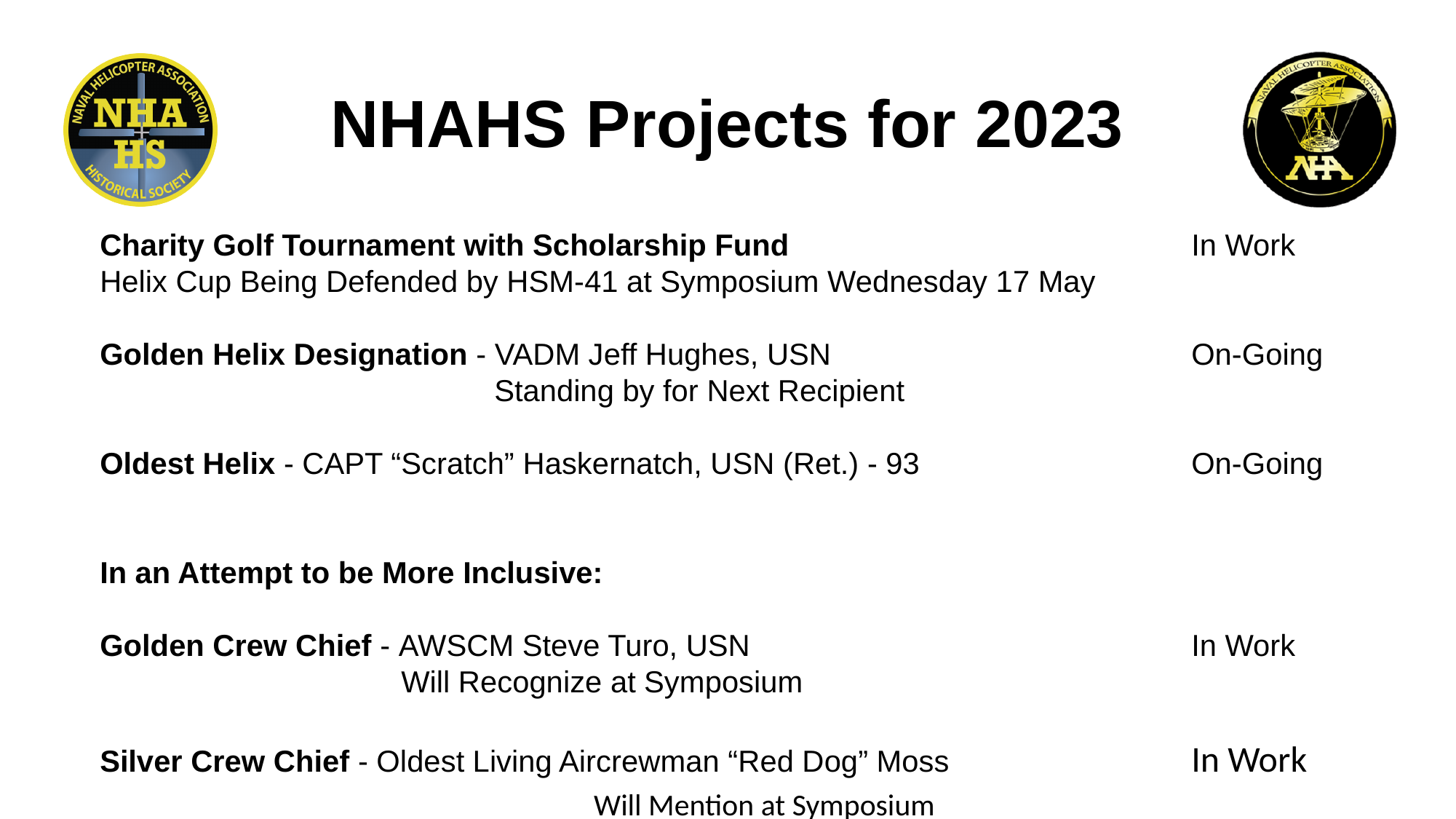

NHAHS Projects for 2023
Charity Golf Tournament with Scholarship Fund 	               		In Work
Helix Cup Being Defended by HSM-41 at Symposium Wednesday 17 May

Golden Helix Designation - VADM Jeff Hughes, USN	 	  		On-Going
			        Standing by for Next Recipient

Oldest Helix - CAPT “Scratch” Haskernatch, USN (Ret.) - 93        		On-Going

In an Attempt to be More Inclusive:

Golden Crew Chief - AWSCM Steve Turo, USN                             		In Work
                                    Will Recognize at Symposium

Silver Crew Chief - Oldest Living Aircrewman “Red Dog” Moss			In Work                                          		       Will Mention at Symposium